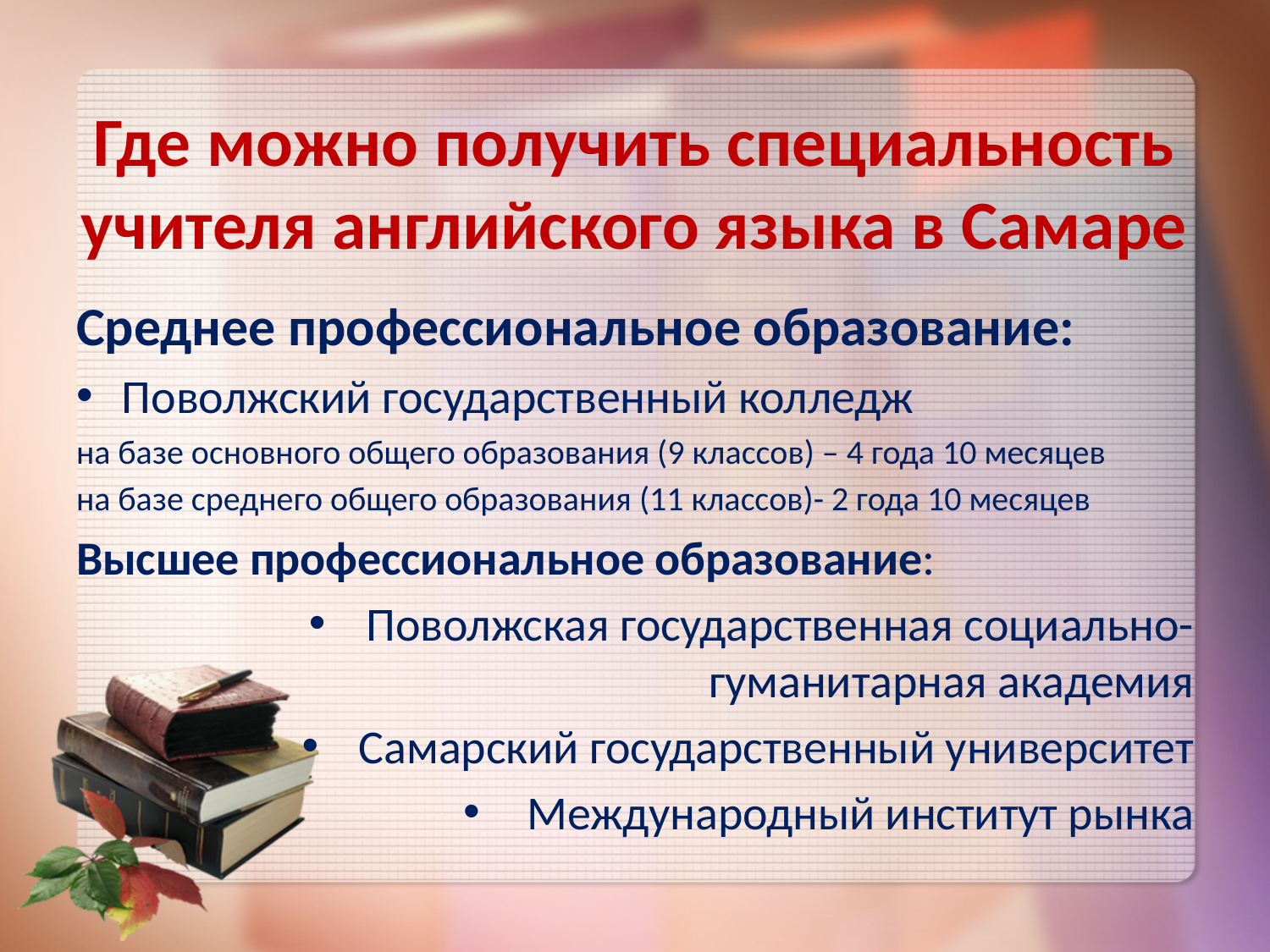

# Где можно получить специальность учителя английского языка в Самаре
Среднее профессиональное образование:
Поволжский государственный колледж
на базе основного общего образования (9 классов) – 4 года 10 месяцев
на базе среднего общего образования (11 классов)- 2 года 10 месяцев
Высшее профессиональное образование:
Поволжская государственная социально-гуманитарная академия
Самарский государственный университет
Международный институт рынка